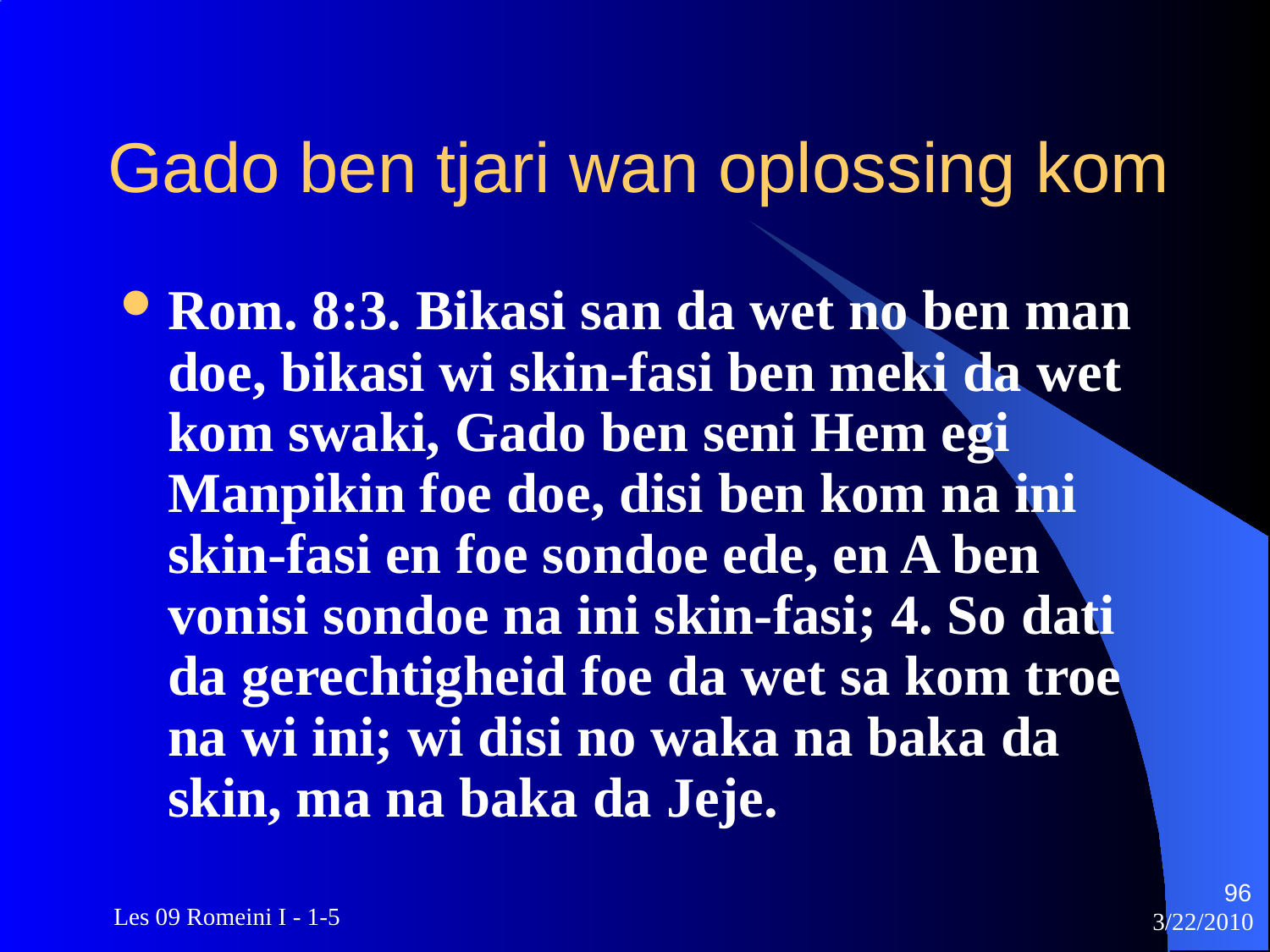

# Gado ben tjari wan oplossing kom
Rom. 8:3. Bikasi san da wet no ben man doe, bikasi wi skin-fasi ben meki da wet kom swaki, Gado ben seni Hem egi Manpikin foe doe, disi ben kom na ini skin-fasi en foe sondoe ede, en A ben vonisi sondoe na ini skin-fasi; 4. So dati da gerechtigheid foe da wet sa kom troe na wi ini; wi disi no waka na baka da skin, ma na baka da Jeje.
96
 Les 09 Romeini I - 1-5
3/22/2010